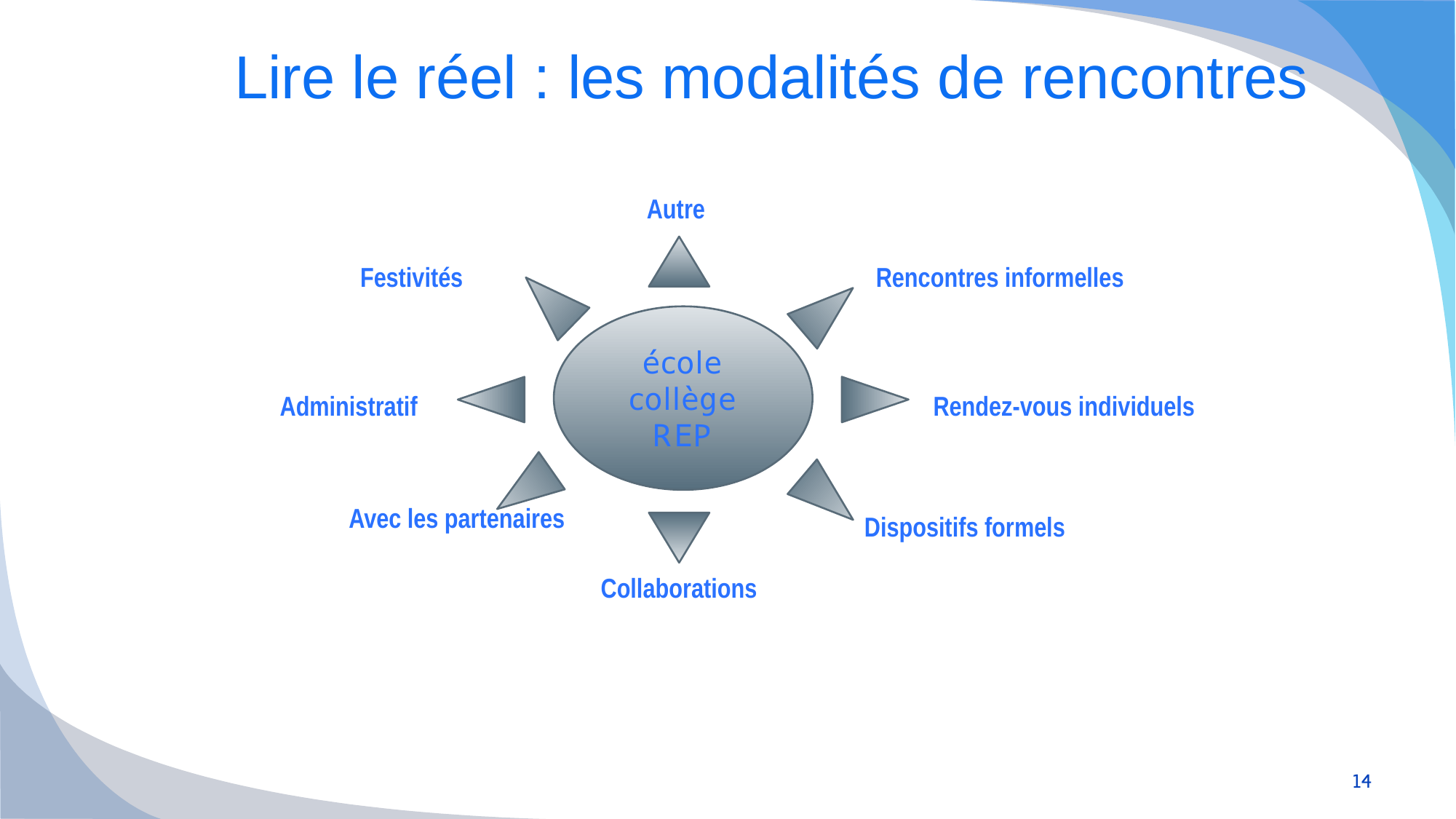

# Lire le réel : les modalités de rencontres
Autre

Festivités
Rencontres informelles

école collège
REP

Administratif
Rendez-vous individuels

Avec les partenaires
Dispositifs formels

Collaborations
14